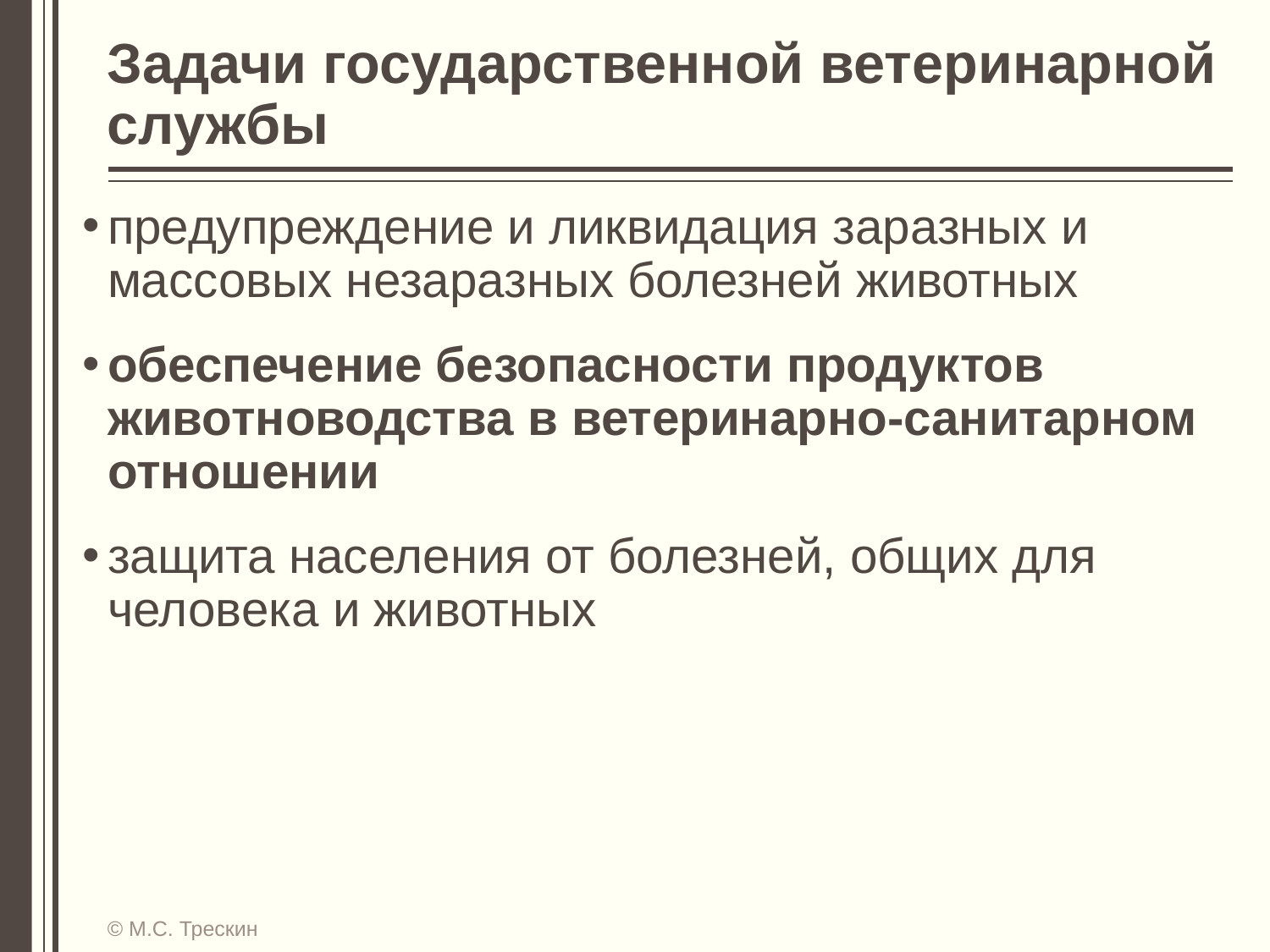

# Задачи государственной ветеринарной службы
предупреждение и ликвидация заразных и массовых незаразных болезней животных
обеспечение безопасности продуктов животноводства в ветеринарно-санитарном отношении
защита населения от болезней, общих для человека и животных
© М.С. Трескин